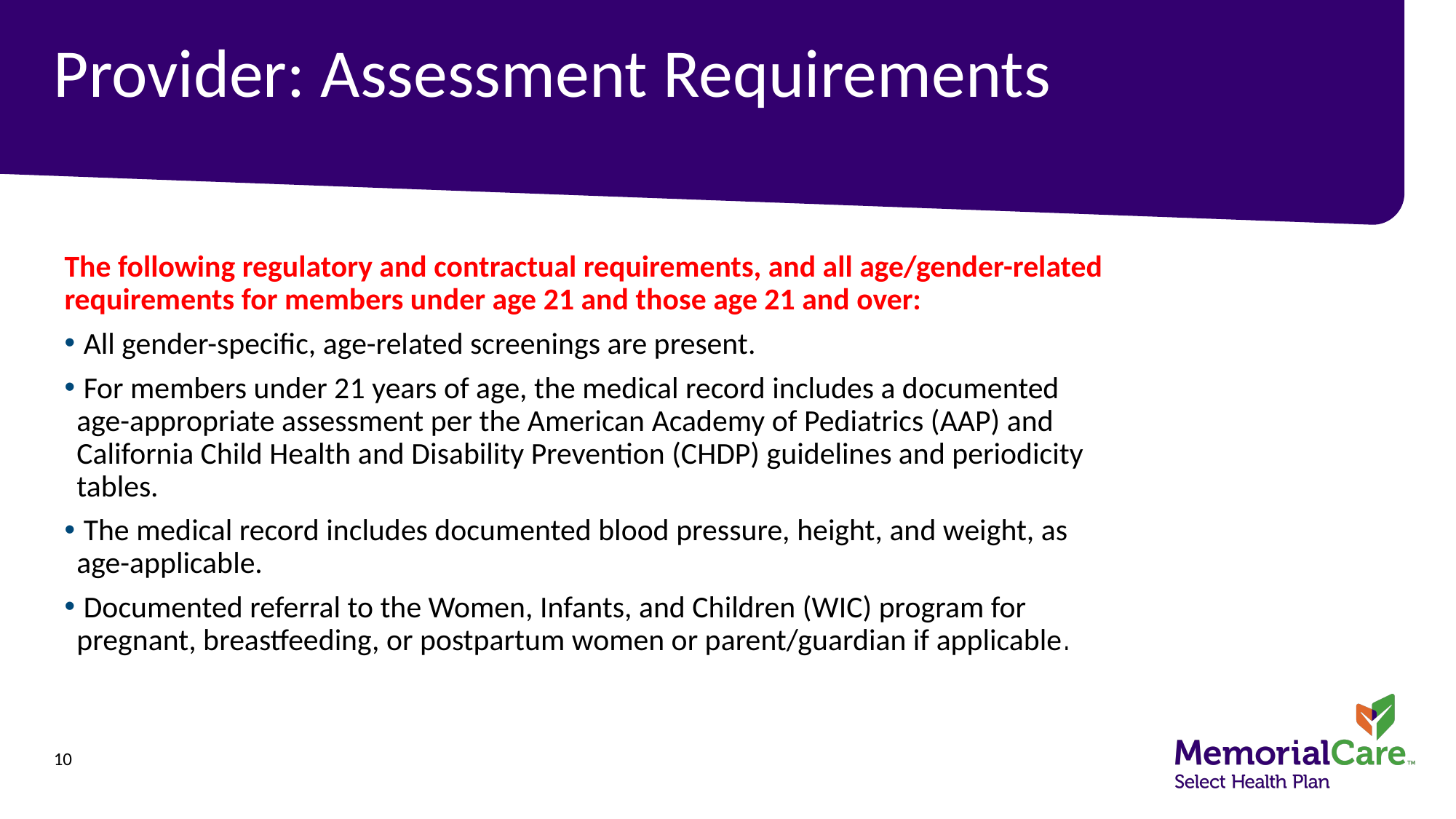

# Provider: Assessment Requirements
The following regulatory and contractual requirements, and all age/gender-related requirements for members under age 21 and those age 21 and over:
 All gender-specific, age-related screenings are present.
 For members under 21 years of age, the medical record includes a documented age-appropriate assessment per the American Academy of Pediatrics (AAP) and California Child Health and Disability Prevention (CHDP) guidelines and periodicity tables.
 The medical record includes documented blood pressure, height, and weight, as age-applicable.
 Documented referral to the Women, Infants, and Children (WIC) program for pregnant, breastfeeding, or postpartum women or parent/guardian if applicable.
10